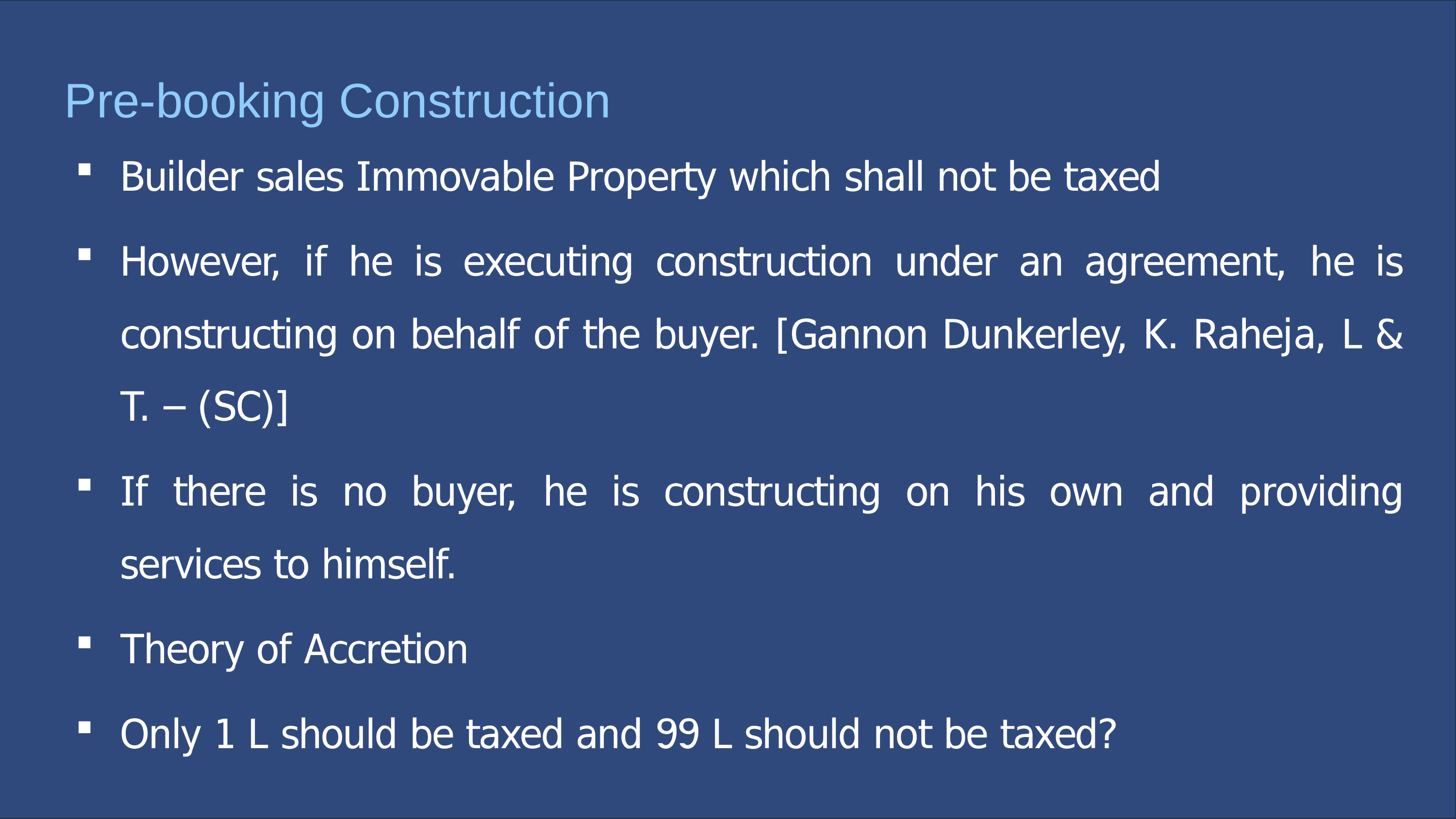

Pre-booking Construction

Builder sales Immovable Property which shall not be taxed
However, if he is executing construction under an agreement, he is constructing on behalf of the buyer. [Gannon Dunkerley, K. Raheja, L & T. – (SC)]
If there is no buyer, he is constructing on his own and providing services to himself.
Theory of Accretion
Only 1 L should be taxed and 99 L should not be taxed?